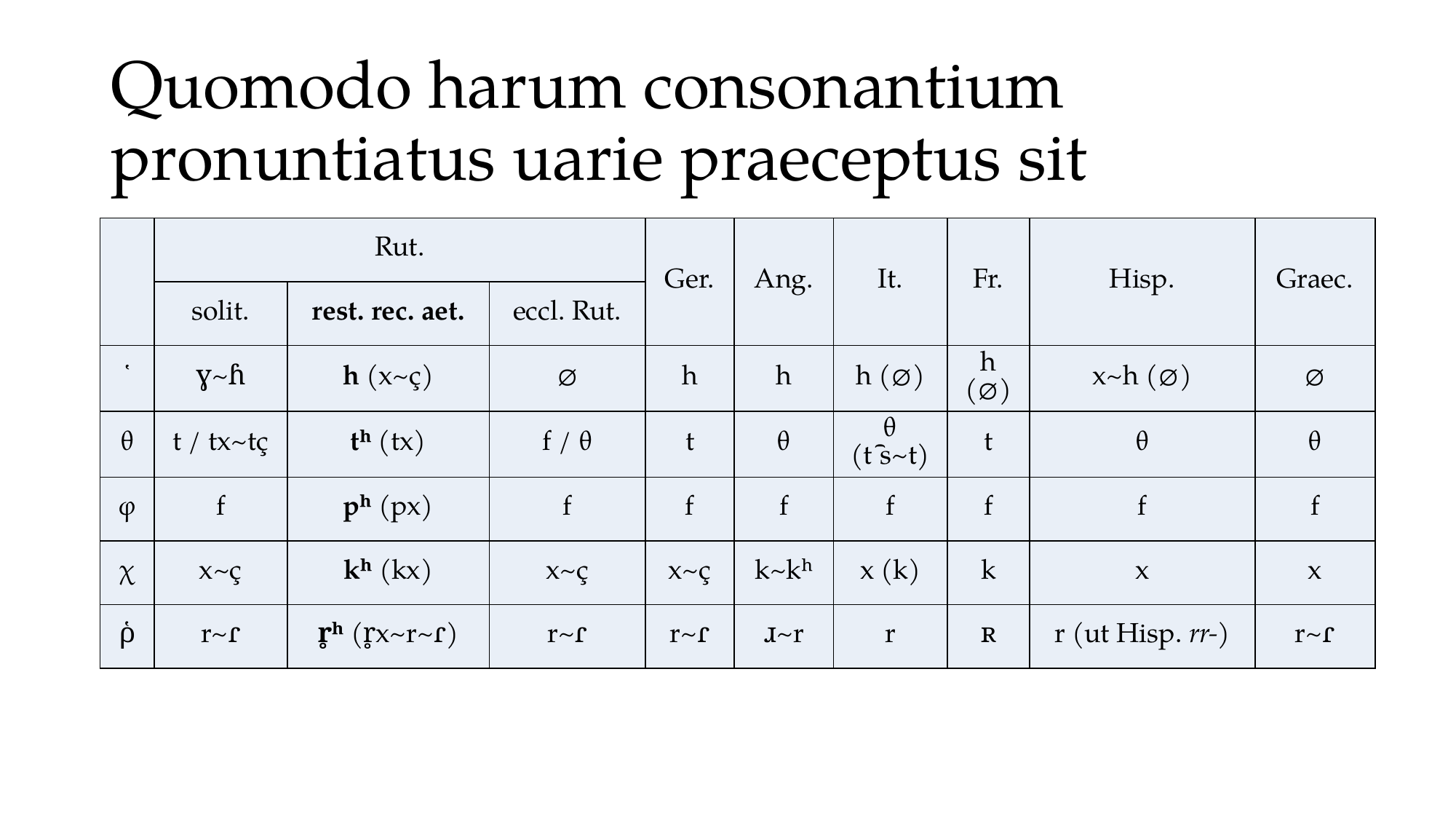

# Quomodo harum consonantium pronuntiatus uarie praeceptus sit
|  | Rut. |  |  | Ger. | Ang. | It. | Fr. | Hisp. | Graec. |
| --- | --- | --- | --- | --- | --- | --- | --- | --- | --- |
|  | solit. | rest. rec. aet. | eccl. Rut. |  |  |  |  |  |  |
| ῾ | ɣ~ɦ | h (x~ç) | ⌀ | h | h | h (⌀) | h (⌀) | x~h (⌀) | ⌀ |
| θ | t / tx~tç | tʰ (tx) | f / θ | t | θ | θ (t͡s~t) | t | θ | θ |
| φ | f | pʰ (px) | f | f | f | f | f | f | f |
| χ | x~ç | kʰ (kx) | x~ç | x~ç | k~kʰ | x (k) | k | x | x |
| ῥ | r~ɾ | r̥ʰ (r̥x~r~ɾ) | r~ɾ | r~ɾ | ɹ~r | r | ʀ | r (ut Hisp. rr-) | r~ɾ |